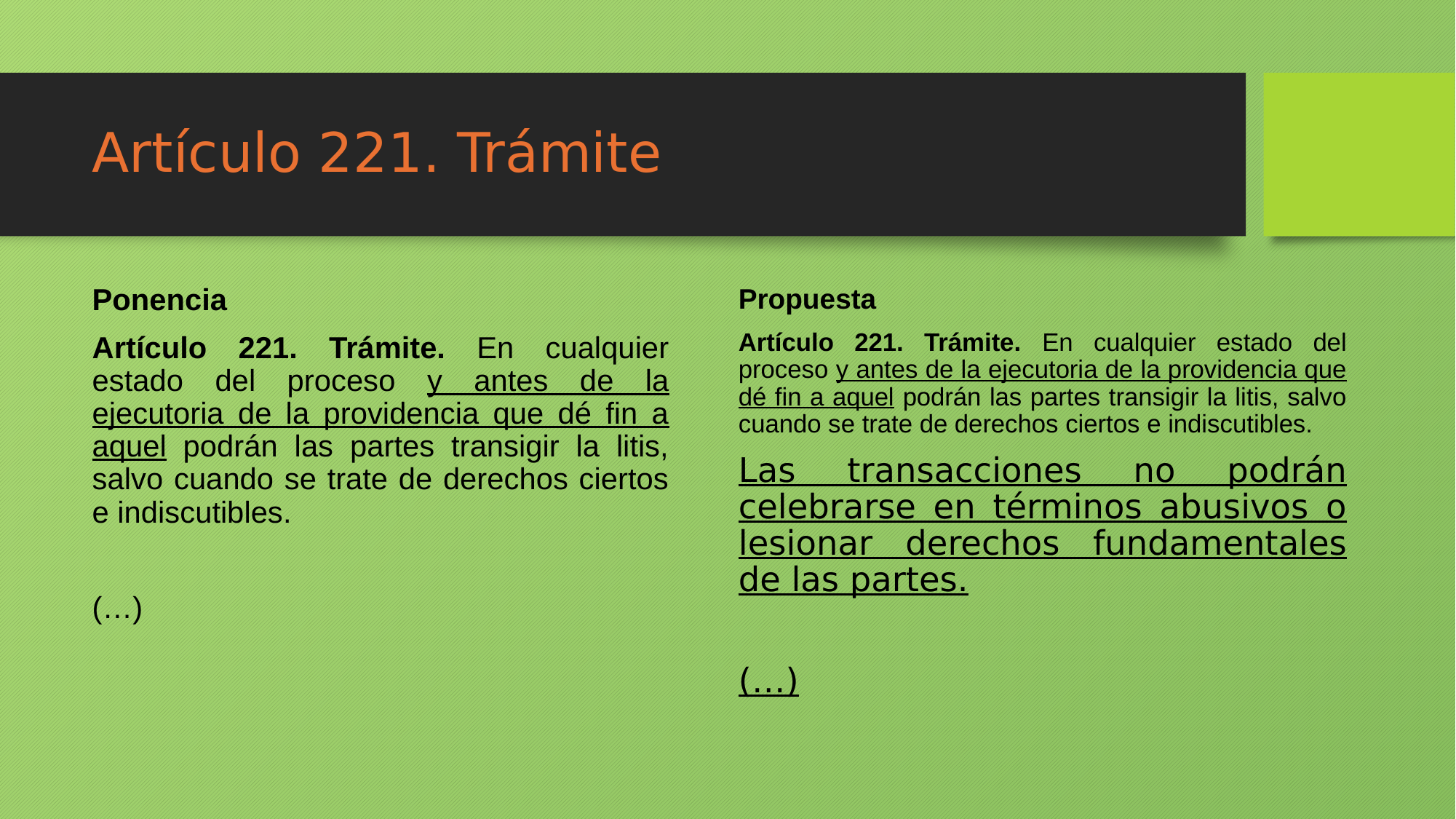

# Artículo 221. Trámite
Ponencia
Artículo 221. Trámite. En cualquier estado del proceso y antes de la ejecutoria de la providencia que dé fin a aquel podrán las partes transigir la litis, salvo cuando se trate de derechos ciertos e indiscutibles.

(…)

Propuesta
Artículo 221. Trámite. En cualquier estado del proceso y antes de la ejecutoria de la providencia que dé fin a aquel podrán las partes transigir la litis, salvo cuando se trate de derechos ciertos e indiscutibles.
Las transacciones no podrán celebrarse en términos abusivos o lesionar derechos fundamentales de las partes.

(…)